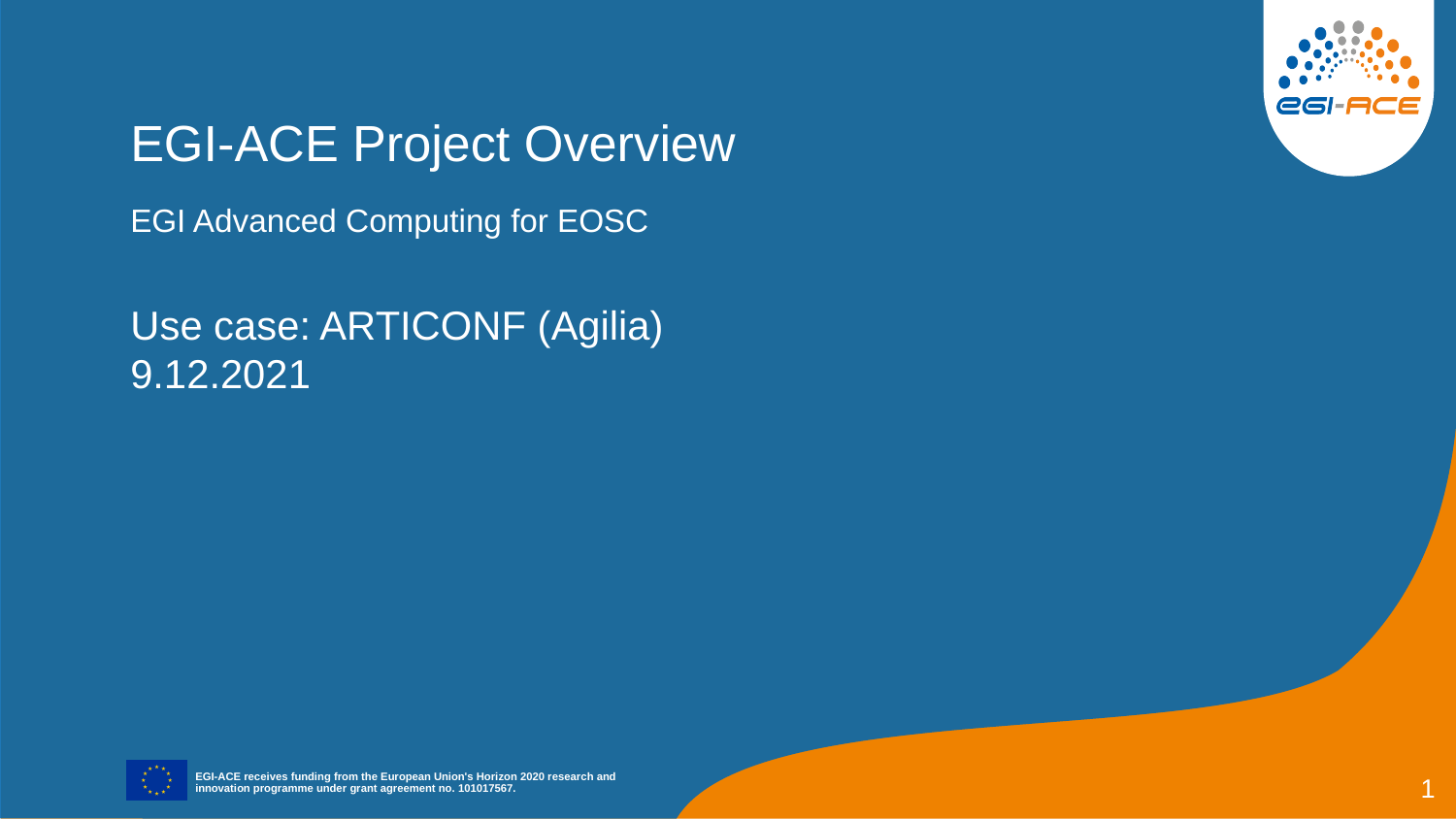

EGI-ACE Project Overview
EGI Advanced Computing for EOSC
Use case: ARTICONF (Agilia)
9.12.2021
1